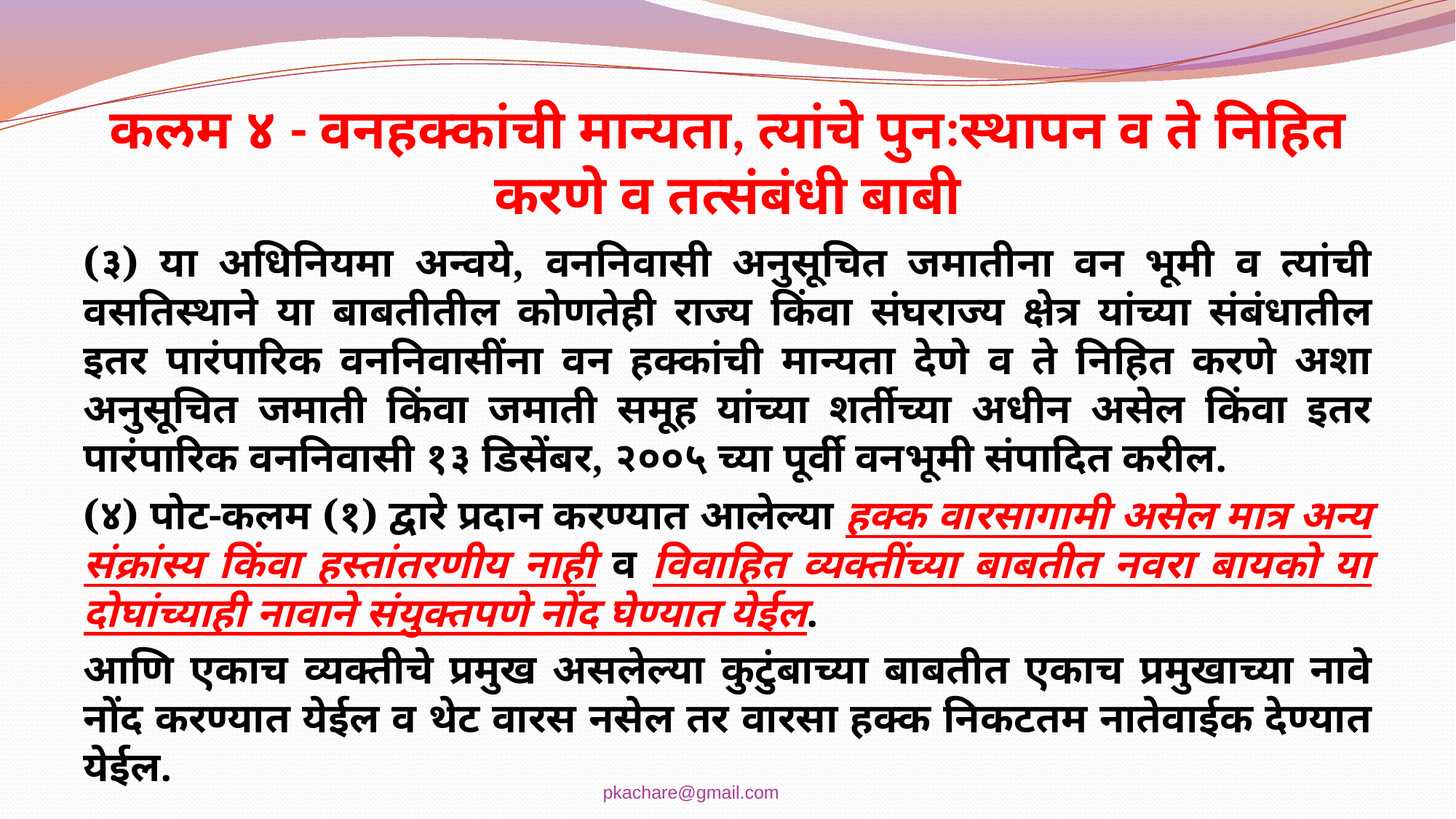

# कलम ४ - वनहक्कांची मान्यता, त्यांचे पुनःस्थापन व ते निहित करणे व तत्संबंधी बाबी
(३) या अधिनियमा अन्वये, वननिवासी अनुसूचित जमातीना वन भूमी व त्यांची वसतिस्थाने या बाबतीतील कोणतेही राज्य किंवा संघराज्य क्षेत्र यांच्या संबंधातील इतर पारंपारिक वननिवासींना वन हक्कांची मान्यता देणे व ते निहित करणे अशा अनुसूचित जमाती किंवा जमाती समूह यांच्या शर्तीच्या अधीन असेल किंवा इतर पारंपारिक वननिवासी १३ डिसेंबर, २००५ च्या पूर्वी वनभूमी संपादित करील.
(४) पोट-कलम (१) द्वारे प्रदान करण्यात आलेल्या हक्क वारसागामी असेल मात्र अन्य संक्रांस्य किंवा हस्तांतरणीय नाही व विवाहित व्यक्तींच्या बाबतीत नवरा बायको या दोघांच्याही नावाने संयुक्तपणे नोंद घेण्यात येईल.
आणि एकाच व्यक्तीचे प्रमुख असलेल्या कुटुंबाच्या बाबतीत एकाच प्रमुखाच्या नावे नोंद करण्यात येईल व थेट वारस नसेल तर वारसा हक्क निकटतम नातेवाईक देण्यात येईल.

pkachare@gmail.com